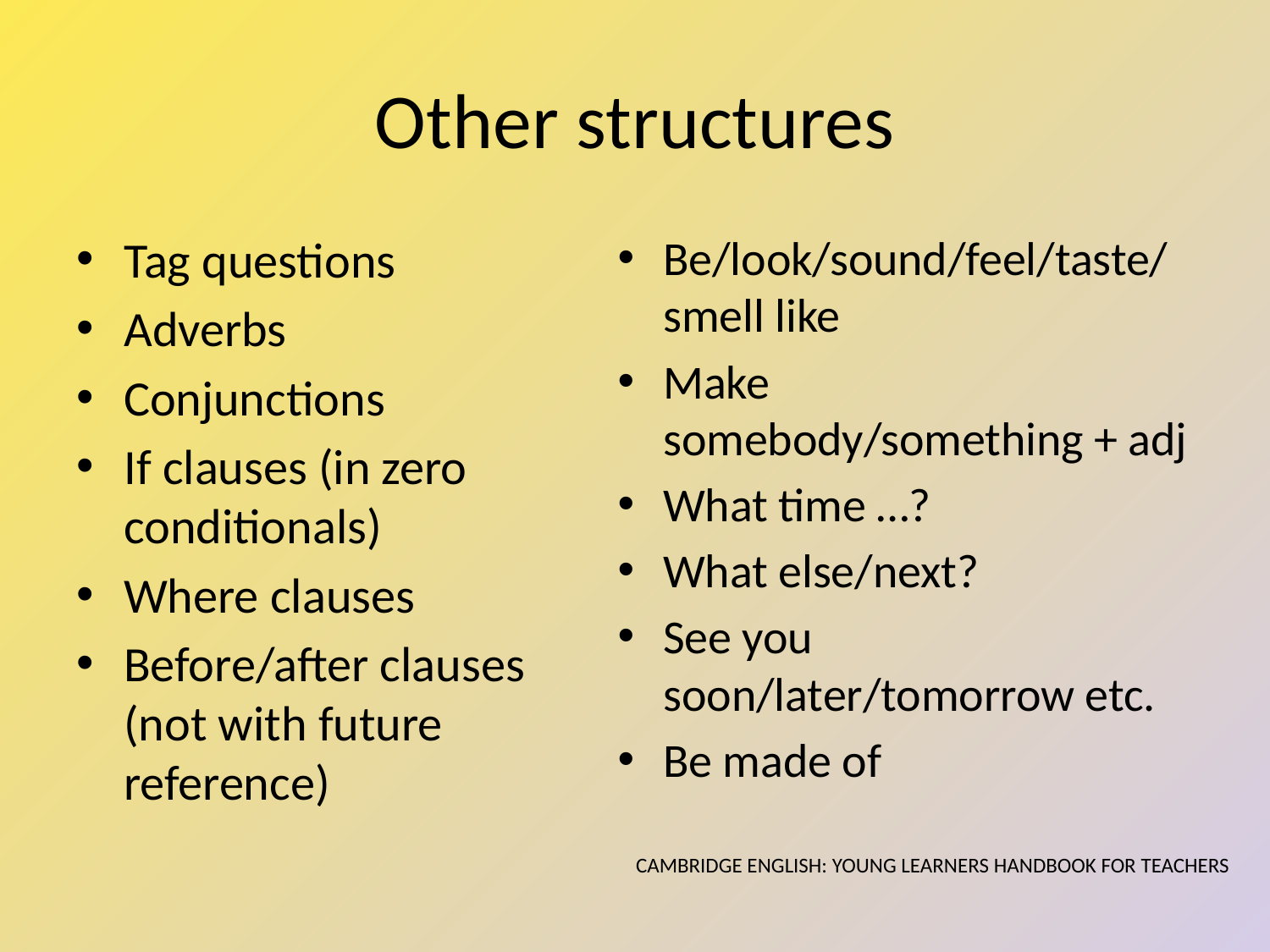

# Other structures
Tag questions
Adverbs
Conjunctions
If clauses (in zero conditionals)
Where clauses
Before/after clauses (not with future reference)

Be/look/sound/feel/taste/smell like
Make somebody/something + adj
What time …?
What else/next?
See you soon/later/tomorrow etc.
Be made of

CAMBRIDGE ENGLISH: YOUNG LEARNERS HANDBOOK FOR TEACHERS